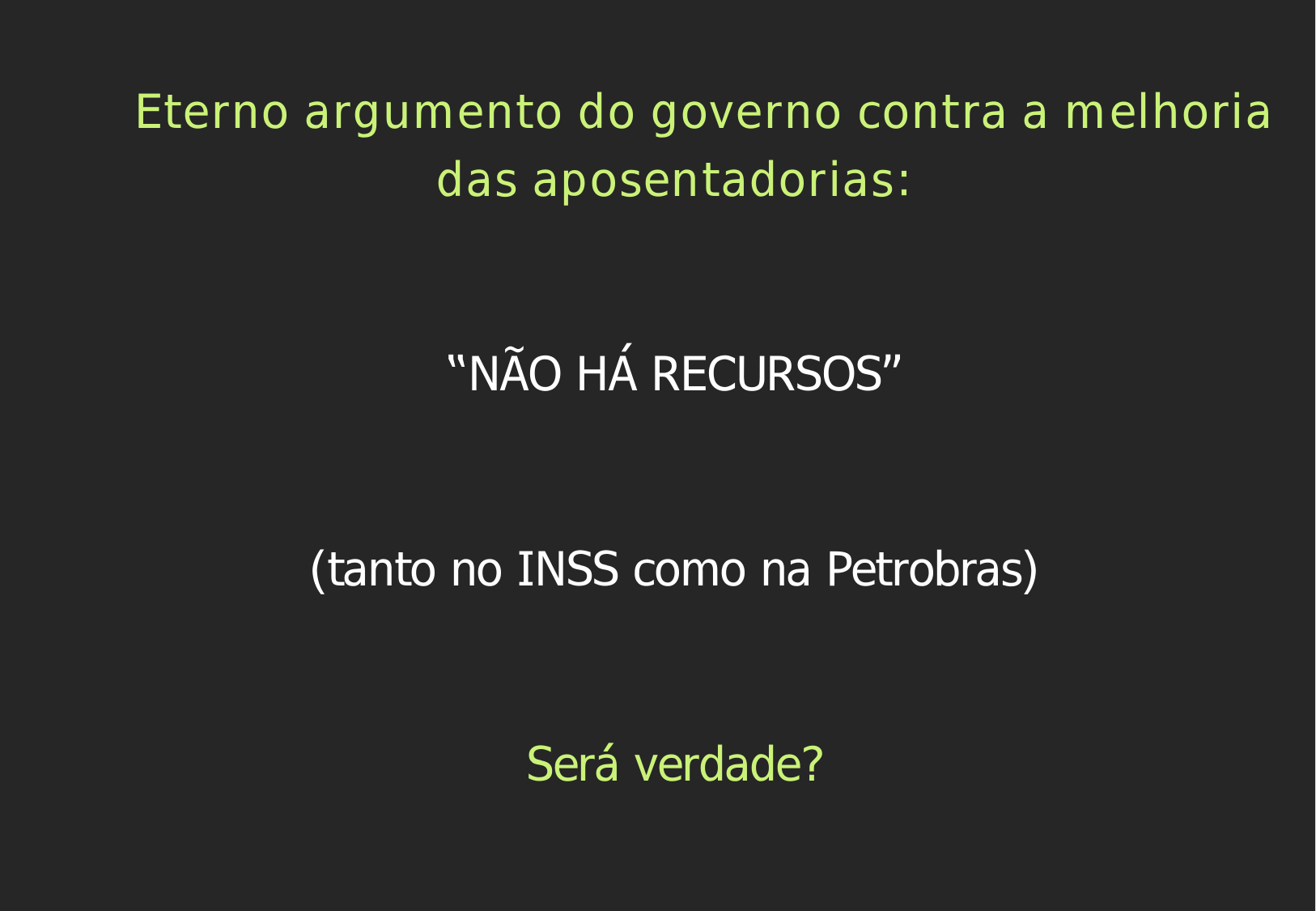

Eterno argumento do governo contra a melhoria das aposentadorias:

“NÃO HÁ RECURSOS”

(tanto no INSS como na Petrobras)

Será verdade?